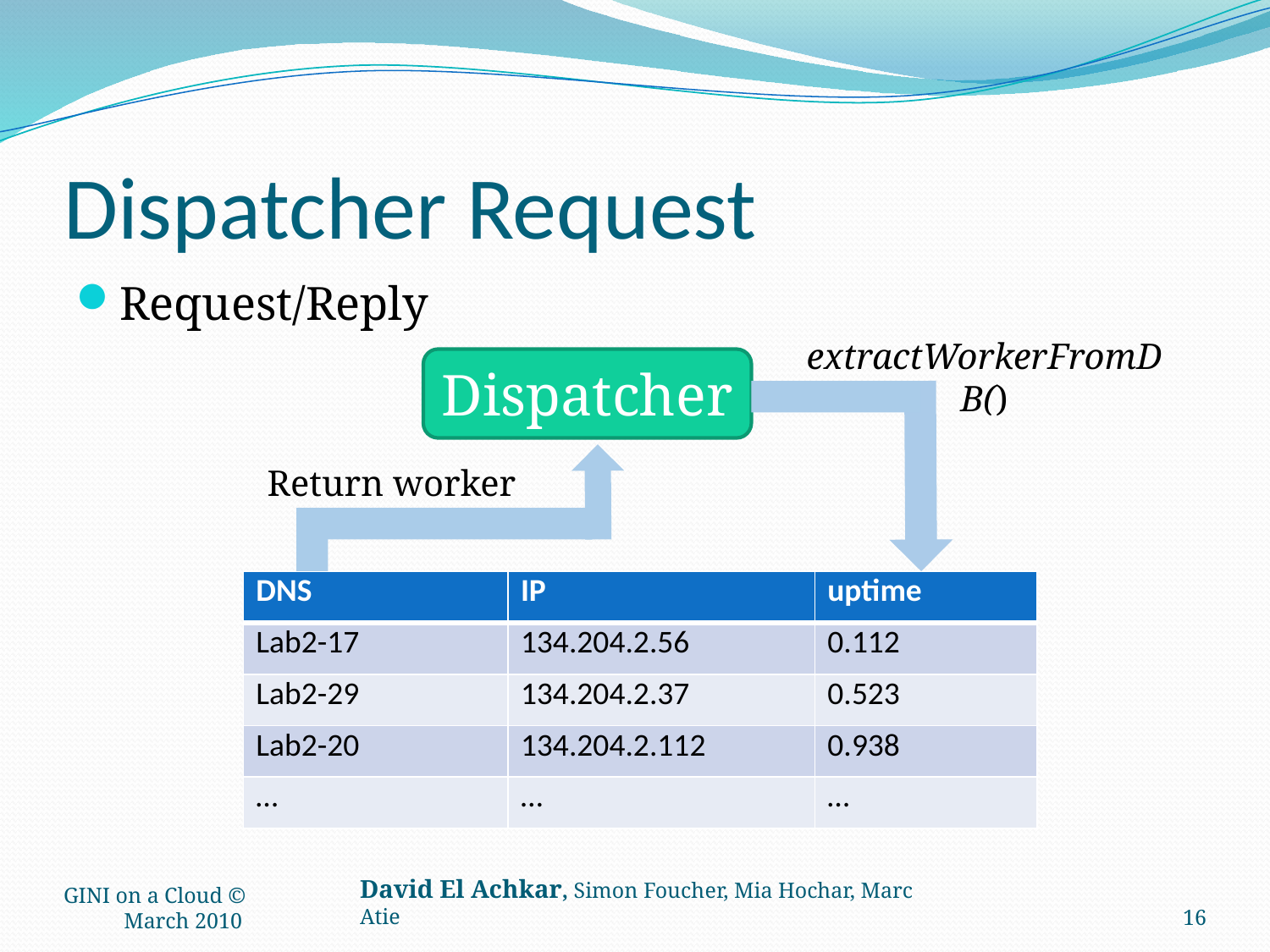

# Dispatcher Request
Request/Reply
extractWorkerFromDB()
Dispatcher

Return worker DNS

| DNS | IP | uptime |
| --- | --- | --- |
| Lab2-17 | 134.204.2.56 | 0.112 |
| Lab2-29 | 134.204.2.37 | 0.523 |
| Lab2-20 | 134.204.2.112 | 0.938 |
| … | … | … |
GINI on a Cloud ©                                March 2010
16
David El Achkar, Simon Foucher, Mia Hochar, Marc Atie